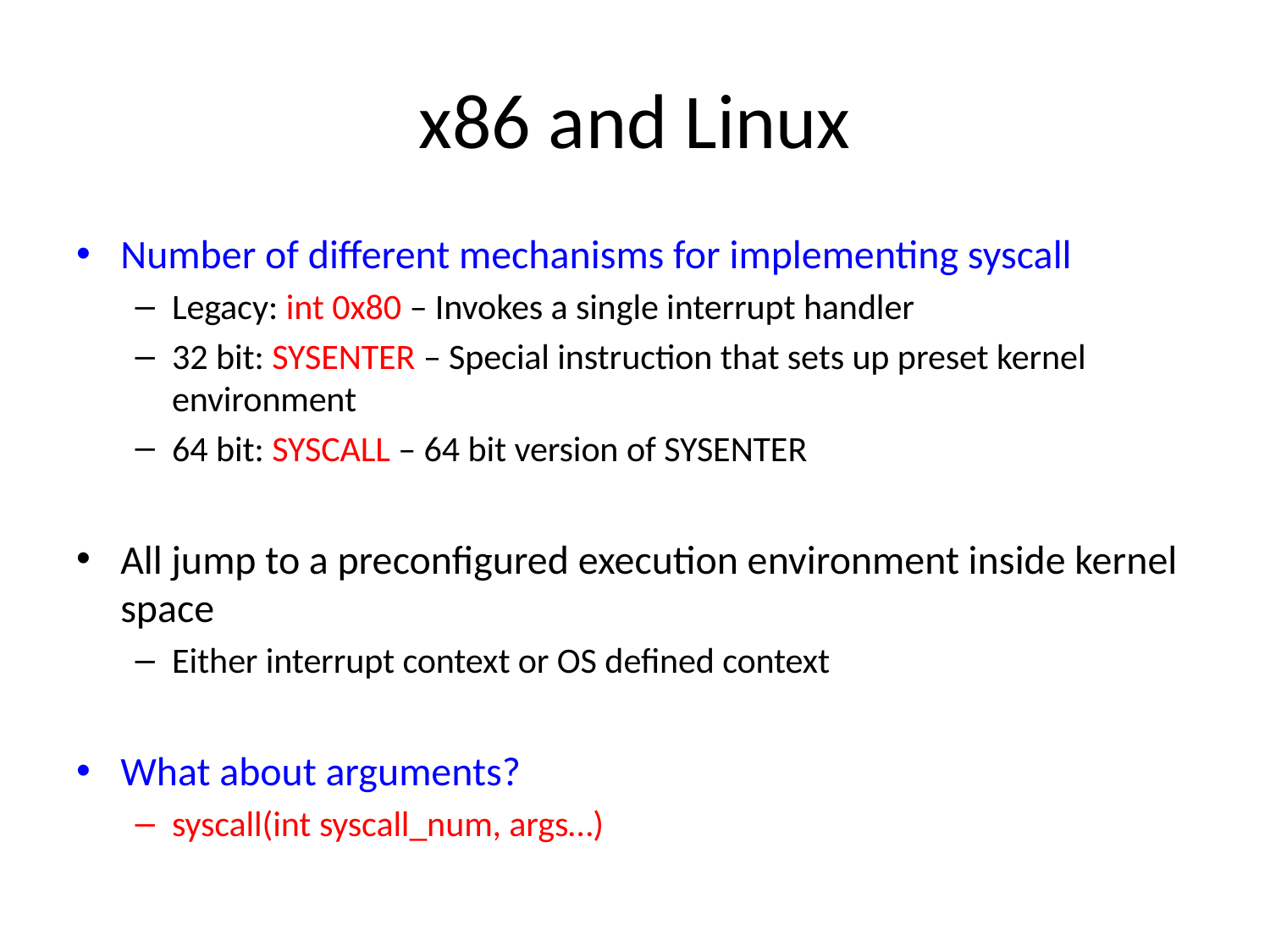

# x86 and Linux
Number of different mechanisms for implementing syscall
Legacy: int 0x80 – Invokes a single interrupt handler
32 bit: SYSENTER – Special instruction that sets up preset kernel environment
64 bit: SYSCALL – 64 bit version of SYSENTER

All jump to a preconfigured execution environment inside kernel space
Either interrupt context or OS defined context

What about arguments?
syscall(int syscall_num, args…)